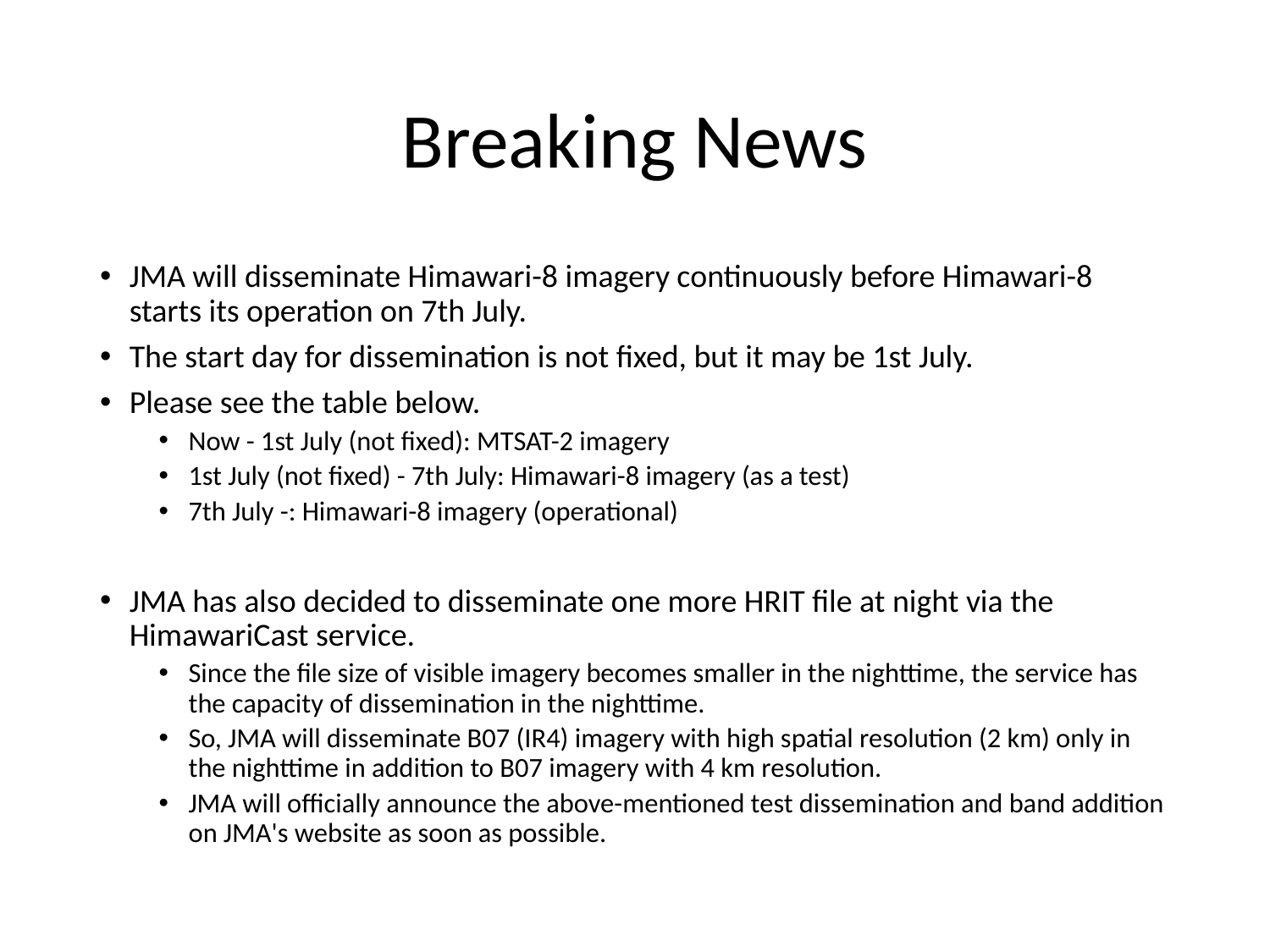

# Breaking News
JMA will disseminate Himawari-8 imagery continuously before Himawari-8 starts its operation on 7th July.
The start day for dissemination is not fixed, but it may be 1st July.
Please see the table below.
Now - 1st July (not fixed): MTSAT-2 imagery
1st July (not fixed) - 7th July: Himawari-8 imagery (as a test)
7th July -: Himawari-8 imagery (operational)

JMA has also decided to disseminate one more HRIT file at night via the HimawariCast service.
Since the file size of visible imagery becomes smaller in the nighttime, the service has the capacity of dissemination in the nighttime.
So, JMA will disseminate B07 (IR4) imagery with high spatial resolution (2 km) only in the nighttime in addition to B07 imagery with 4 km resolution.
JMA will officially announce the above-mentioned test dissemination and band addition on JMA's website as soon as possible.